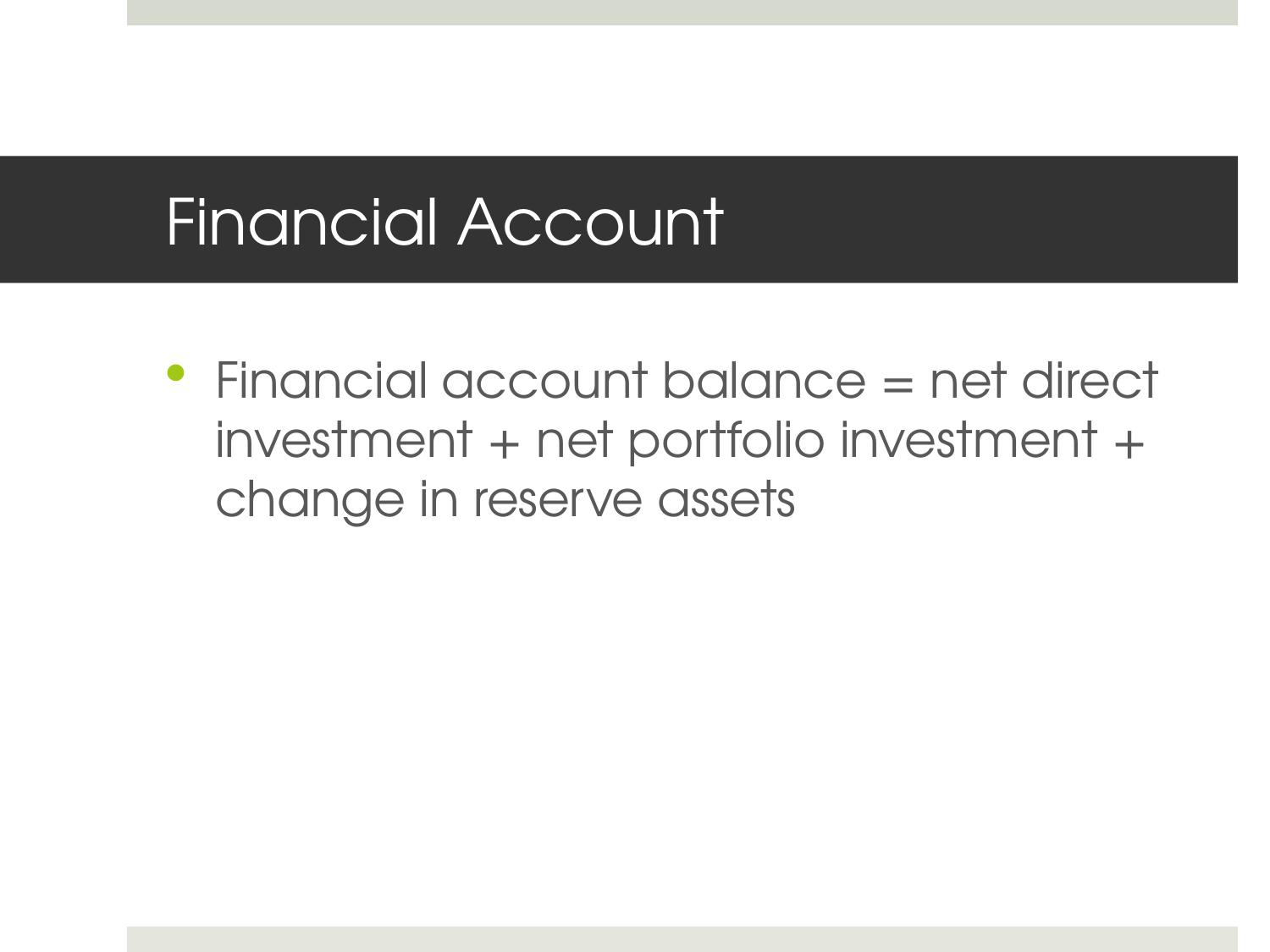

# Financial Account
Financial account balance = net direct investment + net portfolio investment + change in reserve assets